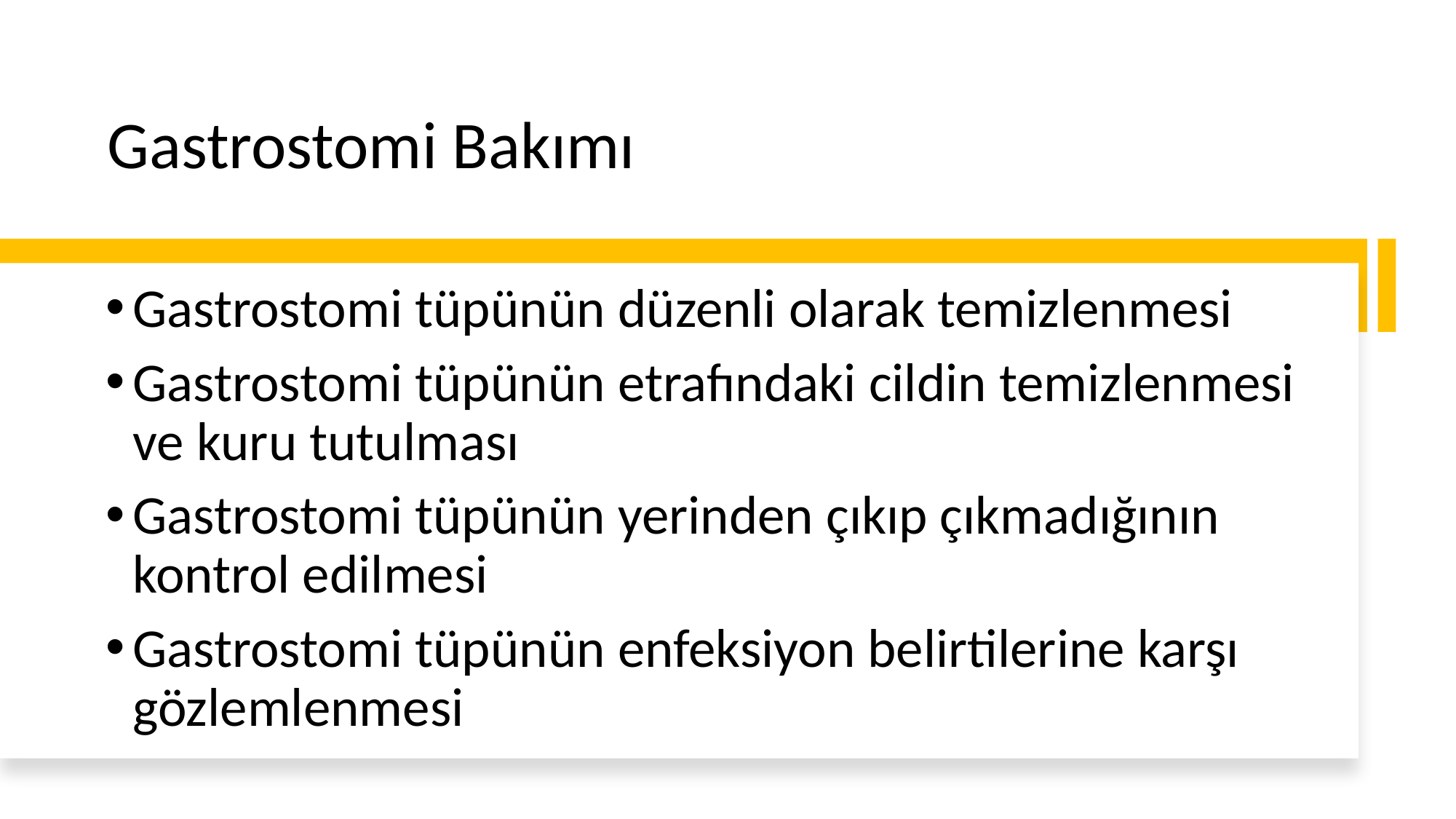

# Gastrostomi Bakımı

Gastrostomi tüpünün düzenli olarak temizlenmesi
Gastrostomi tüpünün etrafındaki cildin temizlenmesi ve kuru tutulması
Gastrostomi tüpünün yerinden çıkıp çıkmadığının kontrol edilmesi
Gastrostomi tüpünün enfeksiyon belirtilerine karşı gözlemlenmesi